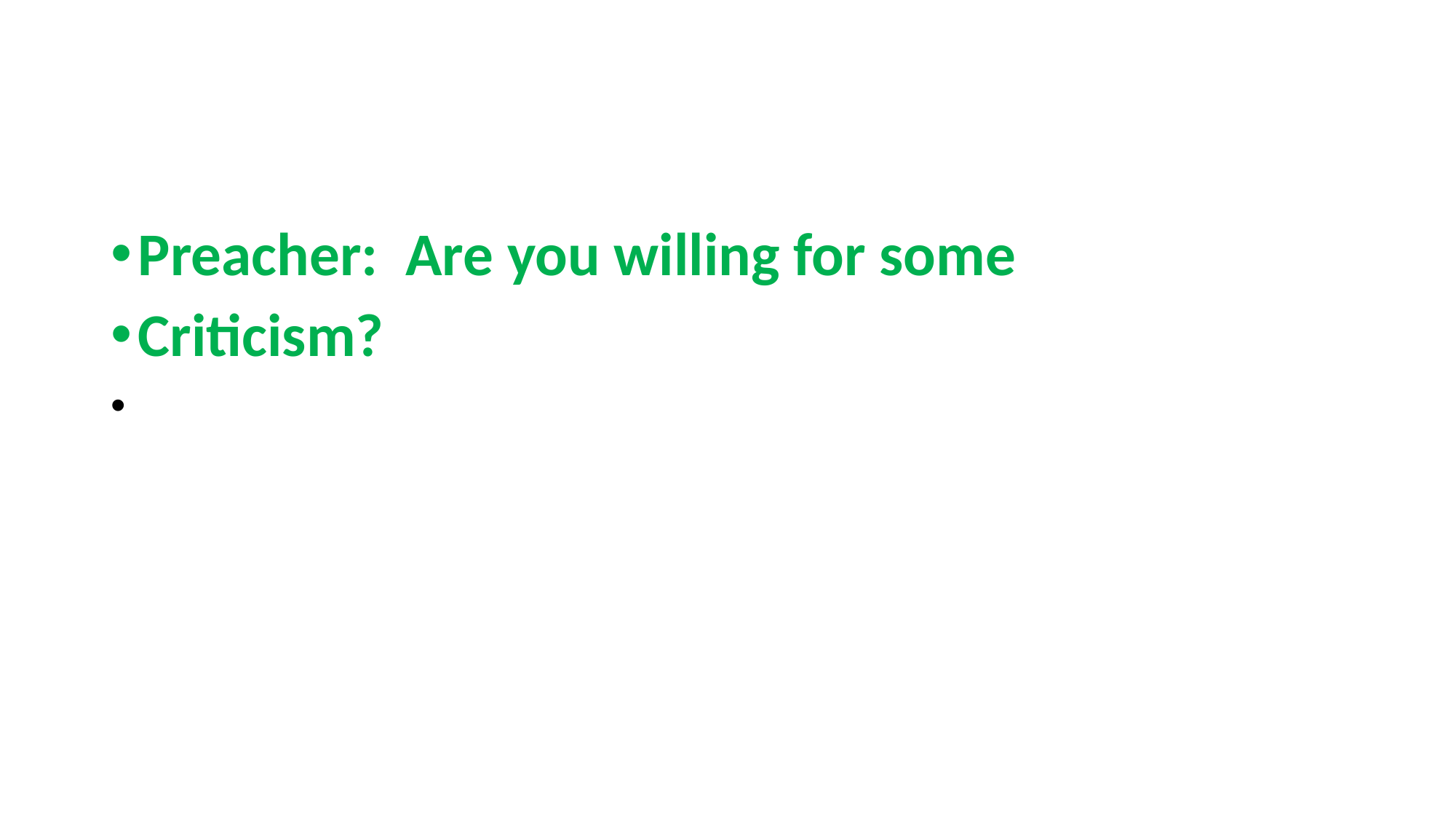

#
Preacher:  Are you willing for some
Criticism?